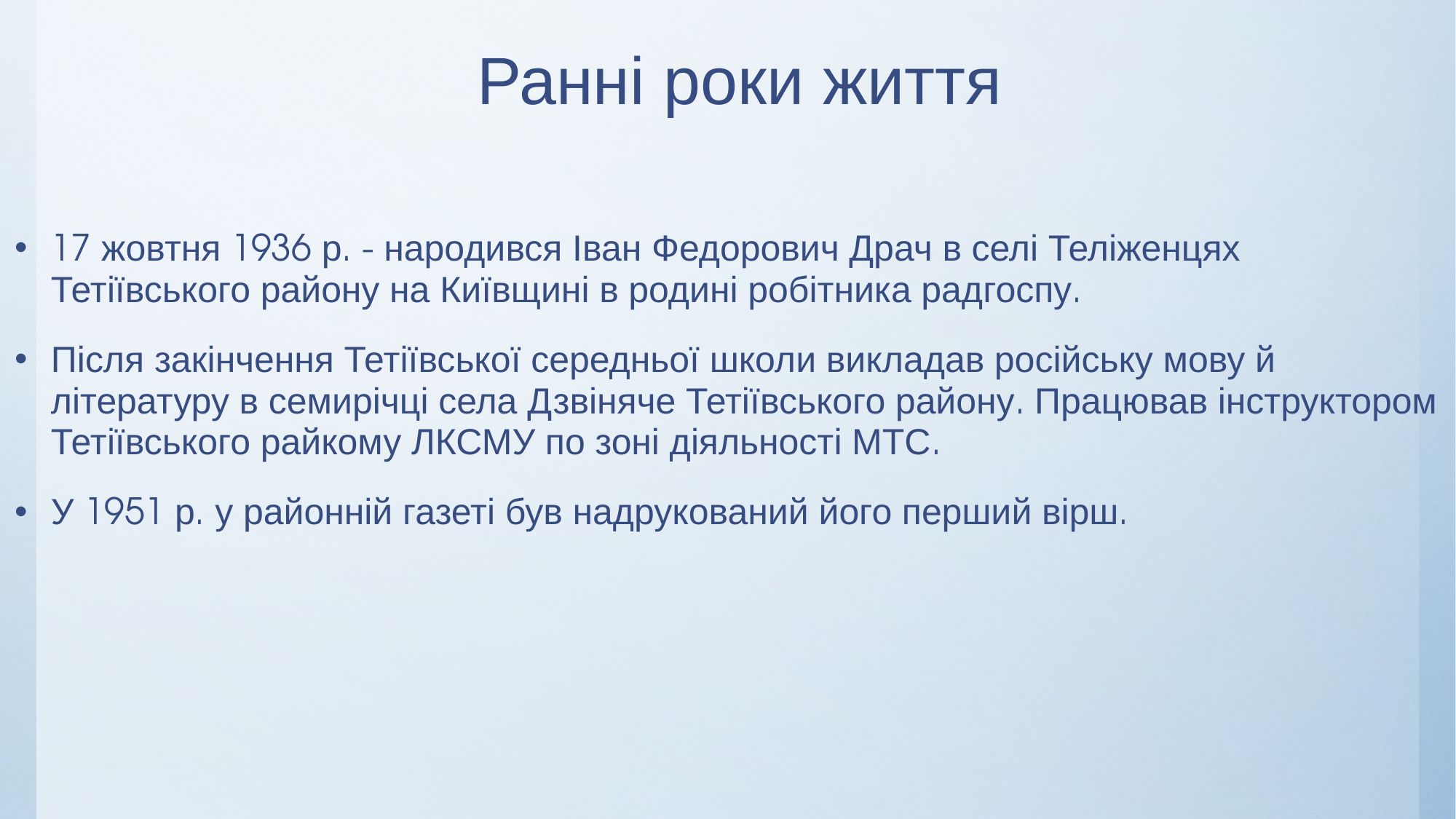

# Ранні роки життя
17 жовтня 1936 р. - народився Іван Федорович Драч в селі Теліженцях Тетіївського району на Київщині в родині робітника радгоспу.
Після закінчення Тетіївської середньої школи викладав російську мову й літературу в семирічці села Дзвіняче Тетіївського району. Працював інструктором Тетіївського райкому ЛКСМУ по зоні діяльності МТС.
У 1951 р. у районній газеті був надрукований його перший вірш.